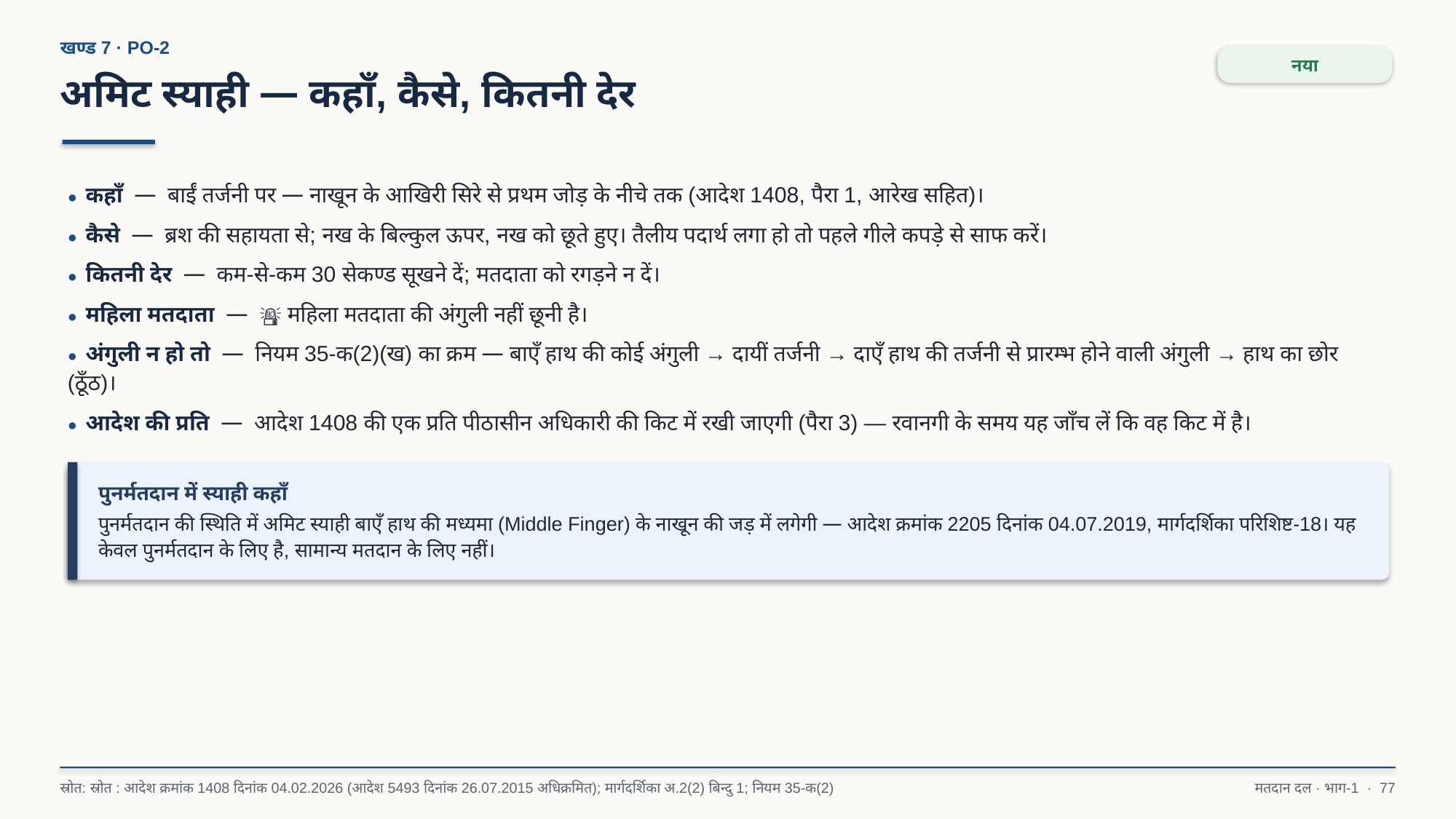

खण्ड 7 · PO-2
नया
अमिट स्याही — कहाँ, कैसे, कितनी देर

●  कहाँ  —  बाईं तर्जनी पर — नाखून के आखिरी सिरे से प्रथम जोड़ के नीचे तक (आदेश 1408, पैरा 1, आरेख सहित)।
●  कैसे  —  ब्रश की सहायता से; नख के बिल्कुल ऊपर, नख को छूते हुए। तैलीय पदार्थ लगा हो तो पहले गीले कपड़े से साफ करें।
●  कितनी देर  —  कम-से-कम 30 सेकण्ड सूखने दें; मतदाता को रगड़ने न दें।
●  महिला मतदाता  —  🚨 महिला मतदाता की अंगुली नहीं छूनी है।
●  अंगुली न हो तो  —  नियम 35-क(2)(ख) का क्रम — बाएँ हाथ की कोई अंगुली → दायीं तर्जनी → दाएँ हाथ की तर्जनी से प्रारम्भ होने वाली अंगुली → हाथ का छोर (ठूँठ)।
●  आदेश की प्रति  —  आदेश 1408 की एक प्रति पीठासीन अधिकारी की किट में रखी जाएगी (पैरा 3) — रवानगी के समय यह जाँच लें कि वह किट में है।

पुनर्मतदान में स्याही कहाँ
पुनर्मतदान की स्थिति में अमिट स्याही बाएँ हाथ की मध्यमा (Middle Finger) के नाखून की जड़ में लगेगी — आदेश क्रमांक 2205 दिनांक 04.07.2019, मार्गदर्शिका परिशिष्ट-18। यह केवल पुनर्मतदान के लिए है, सामान्य मतदान के लिए नहीं।

स्रोत: स्रोत : आदेश क्रमांक 1408 दिनांक 04.02.2026 (आदेश 5493 दिनांक 26.07.2015 अधिक्रमित); मार्गदर्शिका अ.2(2) बिन्दु 1; नियम 35-क(2)
मतदान दल · भाग-1  ·  77